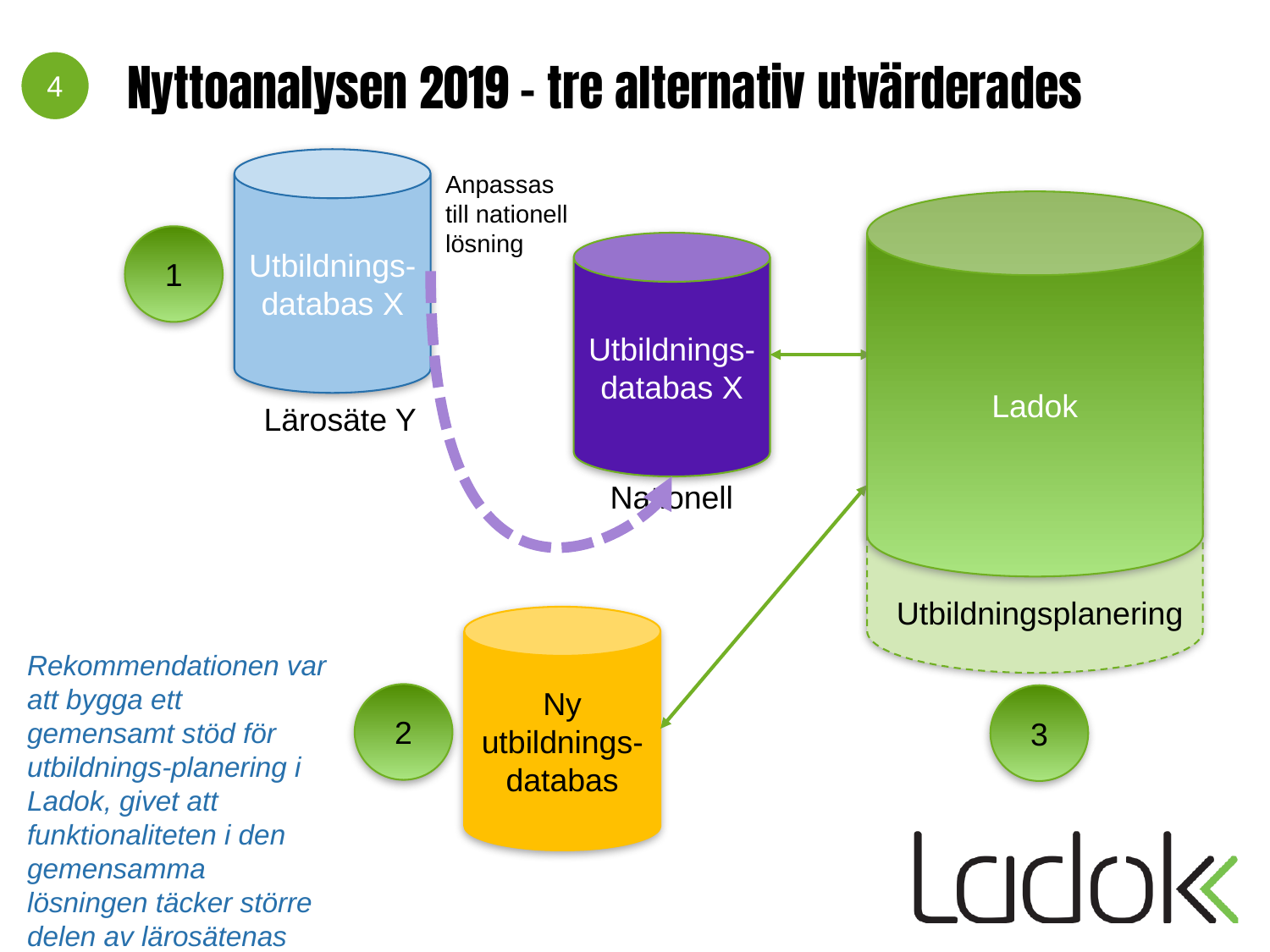

# Nyttoanalysen 2019 – tre alternativ utvärderades
Utbildnings-databas X
Anpassas till nationell lösning
Ladok

1
Utbildnings-databas X
Lärosäte Y
Nationell
Utbildningsplanering
Ny utbildnings-databas
Rekommendationen var att bygga ett gemensamt stöd för utbildnings-planering i Ladok, givet att funktionaliteten i den gemensamma lösningen täcker större delen av lärosätenas behov.
2
3